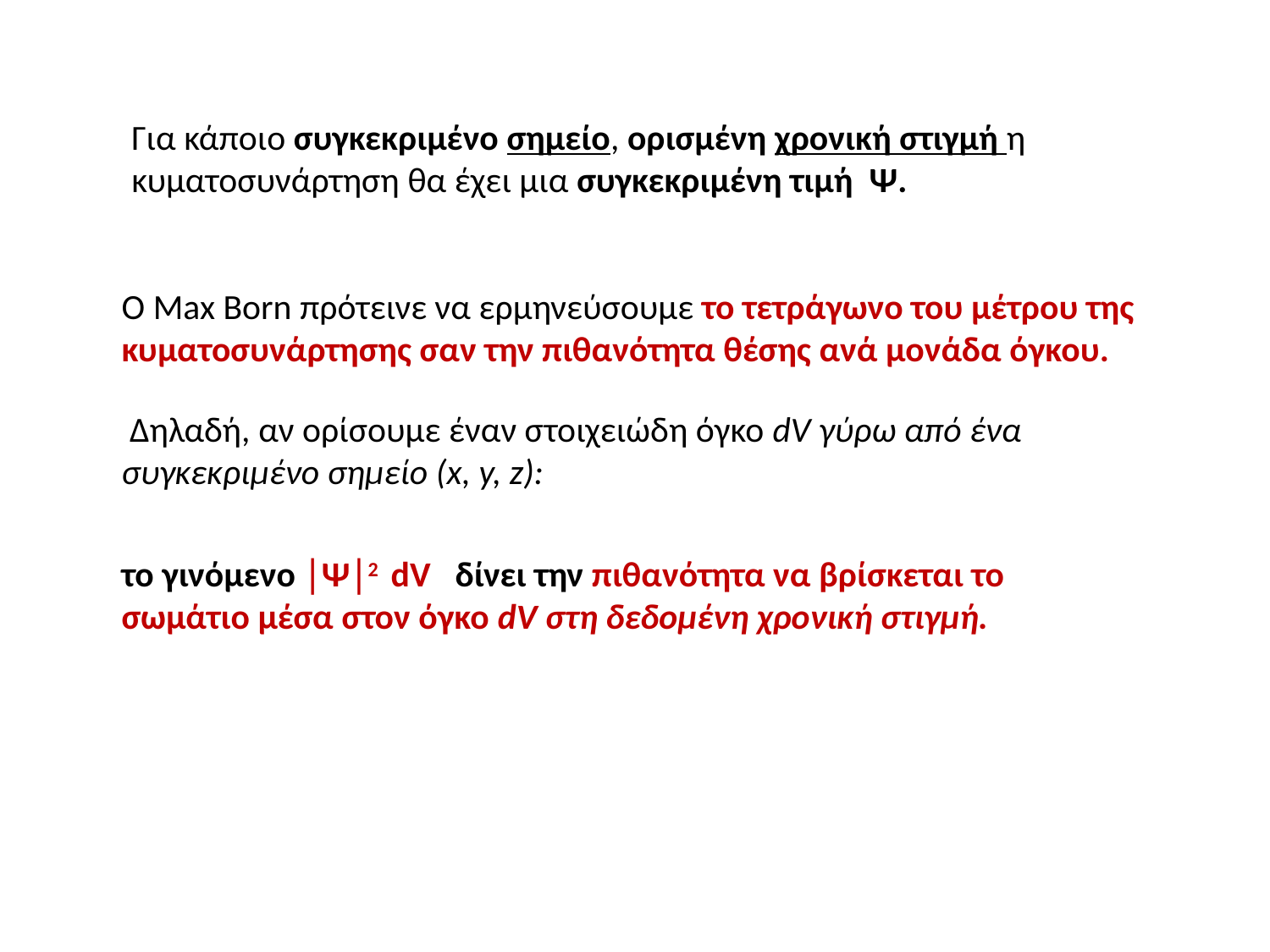

Για κάποιο συγκεκριμένο σημείο, ορισμένη χρονική στιγμή η κυματοσυνάρτηση θα έχει μια συγκεκριμένη τιμή  Ψ.
Ο Max Born πρότεινε να ερμηνεύσουμε το τετράγωνο του μέτρου της κυματοσυνάρτησης σαν την πιθανότητα θέσης ανά μονάδα όγκου.

 Δηλαδή, αν ορίσουμε έναν στοιχειώδη όγκο dV γύρω από ένα συγκεκριμένο σημείο (x, y, z):
το γινόμενο │Ψ│2  dV   δίνει την πιθανότητα να βρίσκεται το σωμάτιο μέσα στον όγκο dV στη δεδομένη χρονική στιγμή.